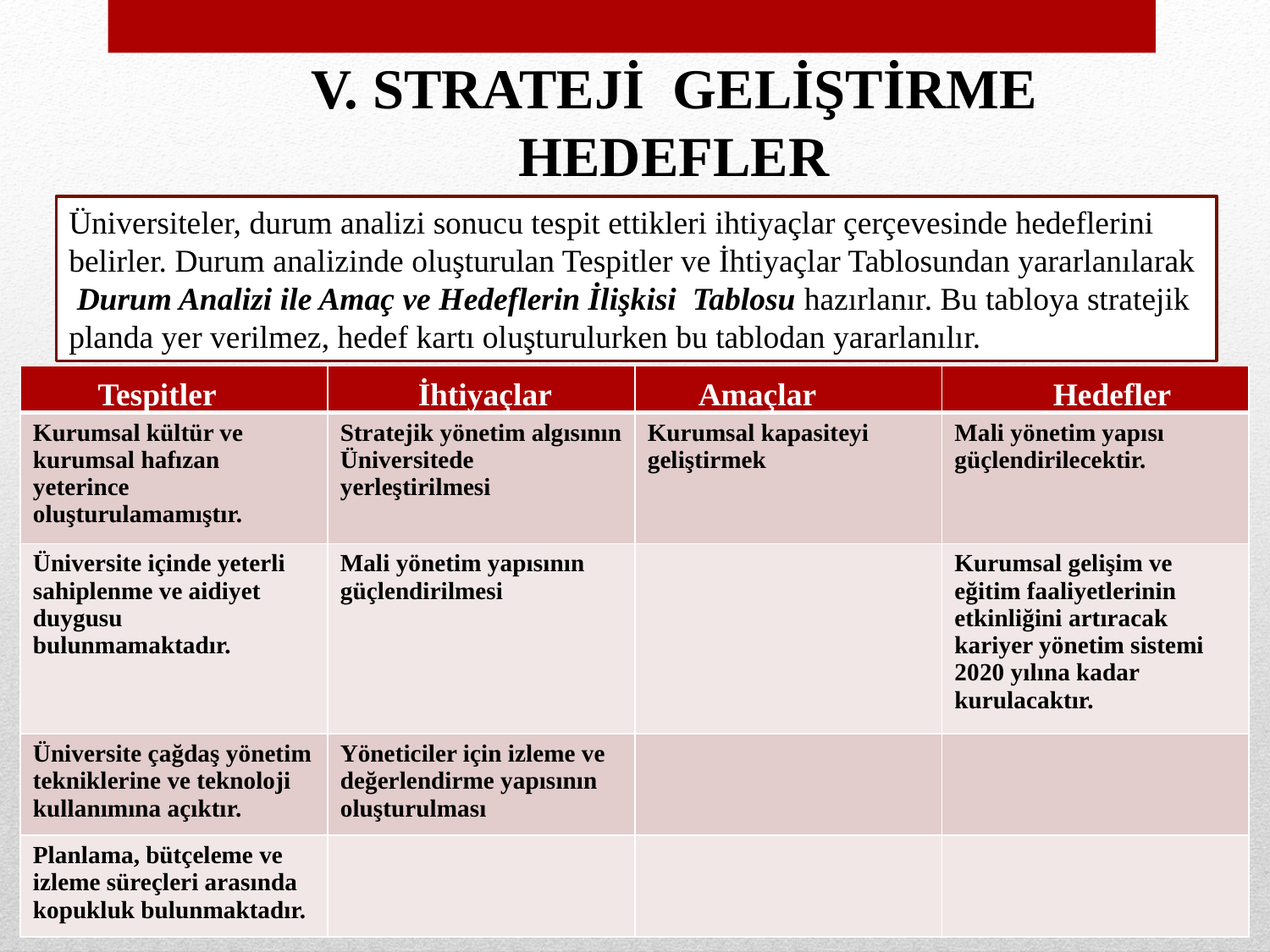

V. STRATEJİ  GELİŞTİRME
HEDEFLER
Üniversiteler, durum analizi sonucu tespit ettikleri ihtiyaçlar çerçevesinde hedeflerini belirler. Durum analizinde oluşturulan Tespitler ve İhtiyaçlar Tablosundan yararlanılarak  Durum Analizi ile Amaç ve Hedeflerin İlişkisi  Tablosu hazırlanır. Bu tabloya stratejik planda yer verilmez, hedef kartı oluşturulurken bu tablodan yararlanılır.

| Tespitler | İhtiyaçlar | Amaçlar | Hedefler |
| --- | --- | --- | --- |
| Kurumsal kültür ve kurumsal hafızan yeterince oluşturulamamıştır. | Stratejik yönetim algısının Üniversitede yerleştirilmesi | Kurumsal kapasiteyi geliştirmek | Mali yönetim yapısı güçlendirilecektir. |
| Üniversite içinde yeterli sahiplenme ve aidiyet duygusu bulunmamaktadır. | Mali yönetim yapısının güçlendirilmesi |  | Kurumsal gelişim ve eğitim faaliyetlerinin etkinliğini artıracak kariyer yönetim sistemi 2020 yılına kadar kurulacaktır. |
| Üniversite çağdaş yönetim tekniklerine ve teknoloji kullanımına açıktır. | Yöneticiler için izleme ve değerlendirme yapısının oluşturulması |  |  |
| Planlama, bütçeleme ve izleme süreçleri arasında kopukluk bulunmaktadır. |  |  |  |